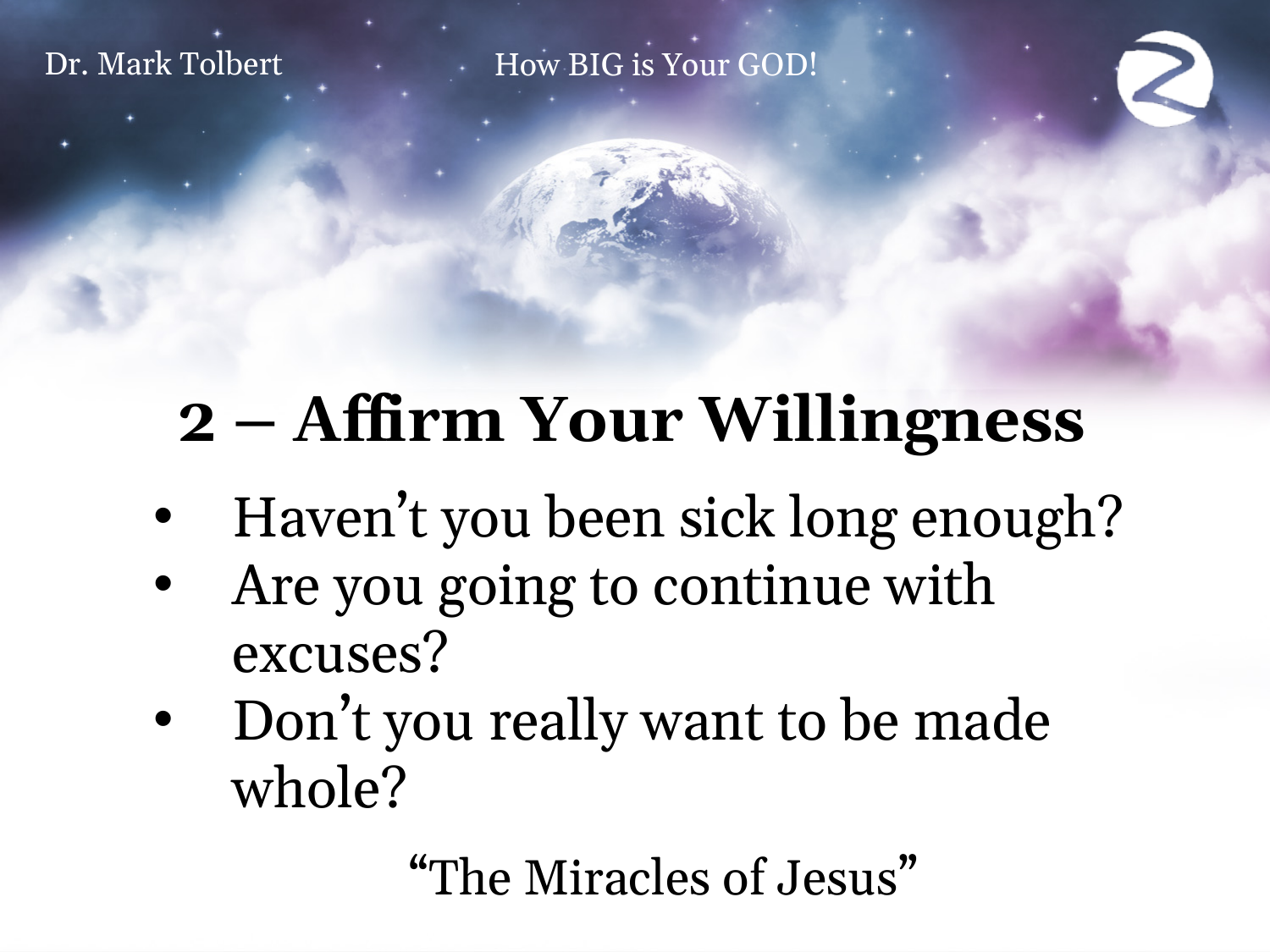

2 – Affirm Your Willingness

Haven’t you been sick long enough?
Are you going to continue with excuses?
Don’t you really want to be made whole?